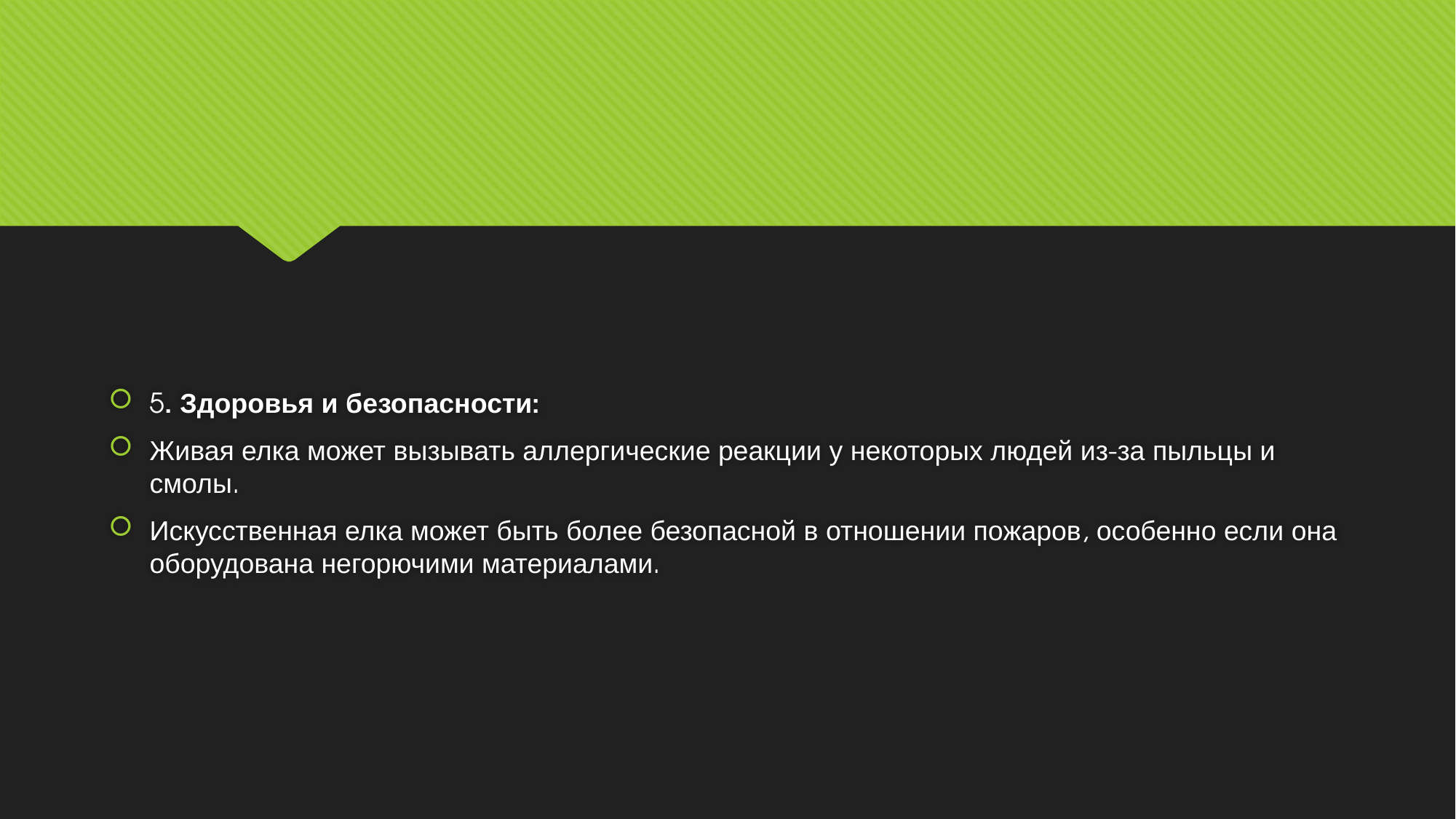

#
5. Здоровья и безопасности:
Живая елка может вызывать аллергические реакции у некоторых людей из-за пыльцы и смолы.
Искусственная елка может быть более безопасной в отношении пожаров, особенно если она оборудована негорючими материалами.